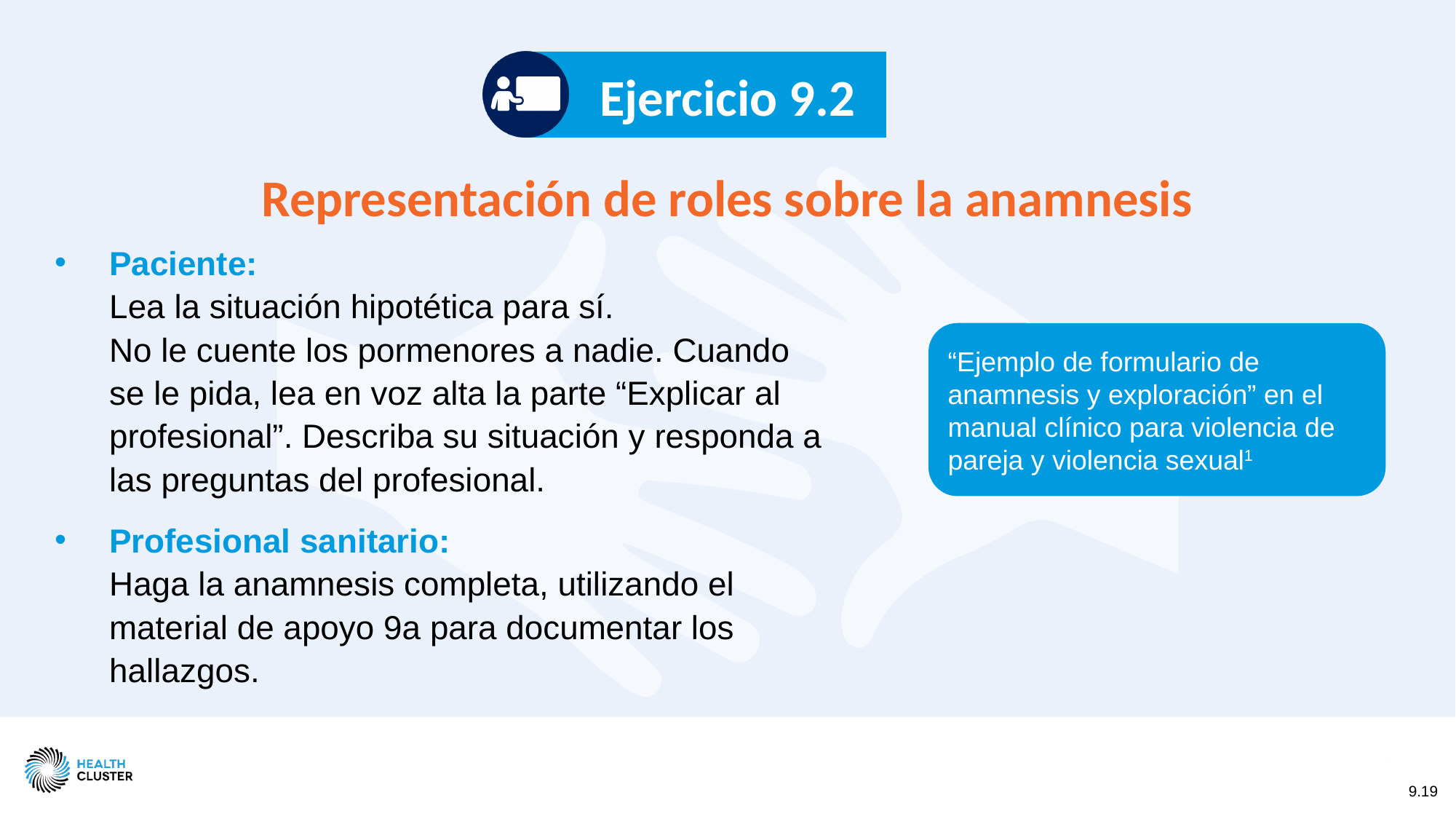

Ejercicio 9.2
# Representación de roles sobre la anamnesis
Paciente:
Lea la situación hipotética para sí.
No le cuente los pormenores a nadie. Cuando se le pida, lea en voz alta la parte “Explicar al profesional”. Describa su situación y responda a las preguntas del profesional.
Profesional sanitario:
Haga la anamnesis completa, utilizando el material de apoyo 9a para documentar los hallazgos.
“Ejemplo de formulario de anamnesis y exploración” en el manual clínico para violencia de pareja y violencia sexual1
9.19